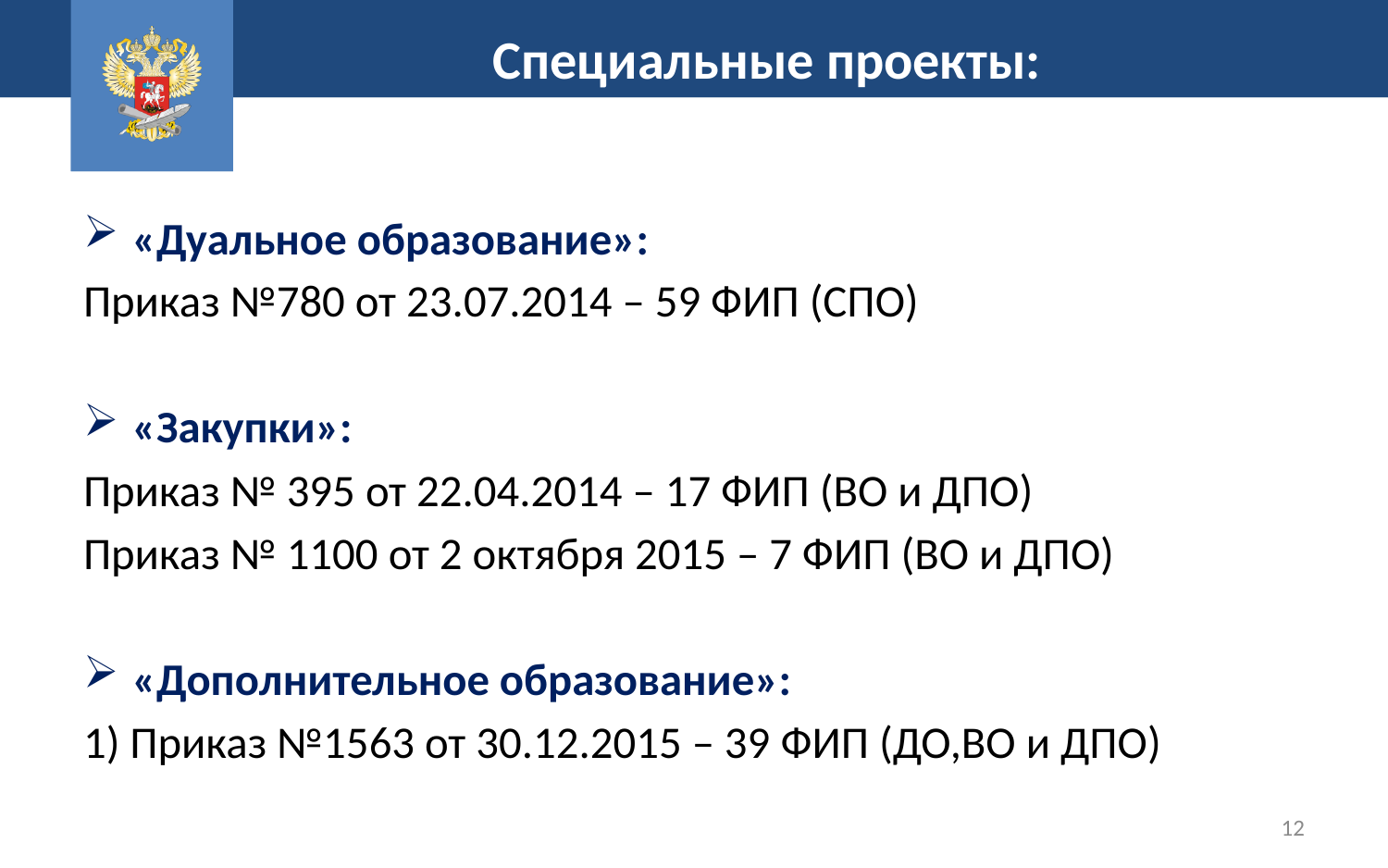

Специальные проекты:
«Дуальное образование»:
Приказ №780 от 23.07.2014 – 59 ФИП (СПО)

«Закупки»:
Приказ № 395 от 22.04.2014 – 17 ФИП (ВО и ДПО)
Приказ № 1100 от 2 октября 2015 – 7 ФИП (ВО и ДПО)

«Дополнительное образование»:
1) Приказ №1563 от 30.12.2015 – 39 ФИП (ДО,ВО и ДПО)

12